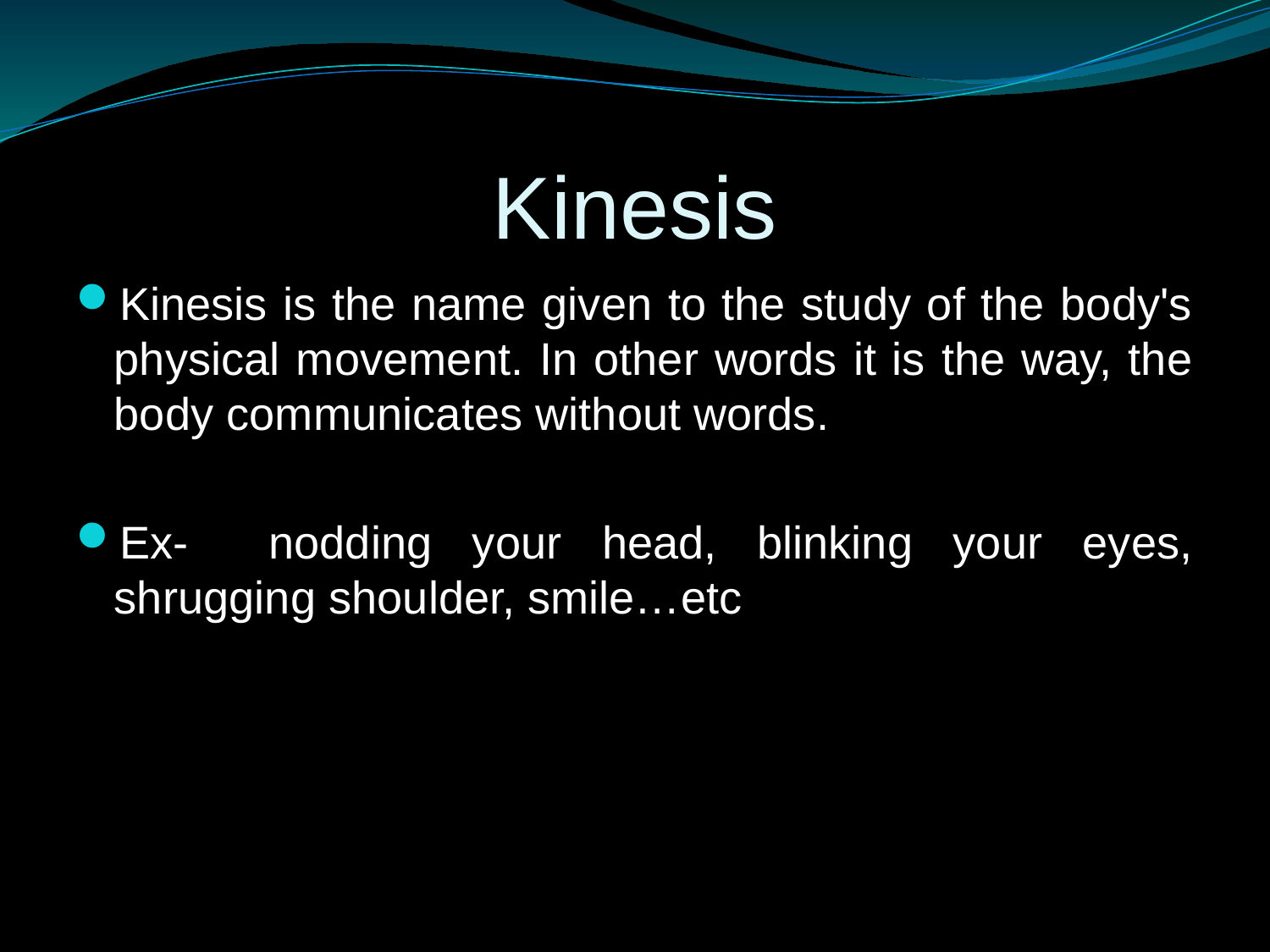

# Kinesis
Kinesis is the name given to the study of the body's physical movement. In other words it is the way, the body communicates without words.

Ex-  nodding your head, blinking your eyes, shrugging shoulder, smile…etc